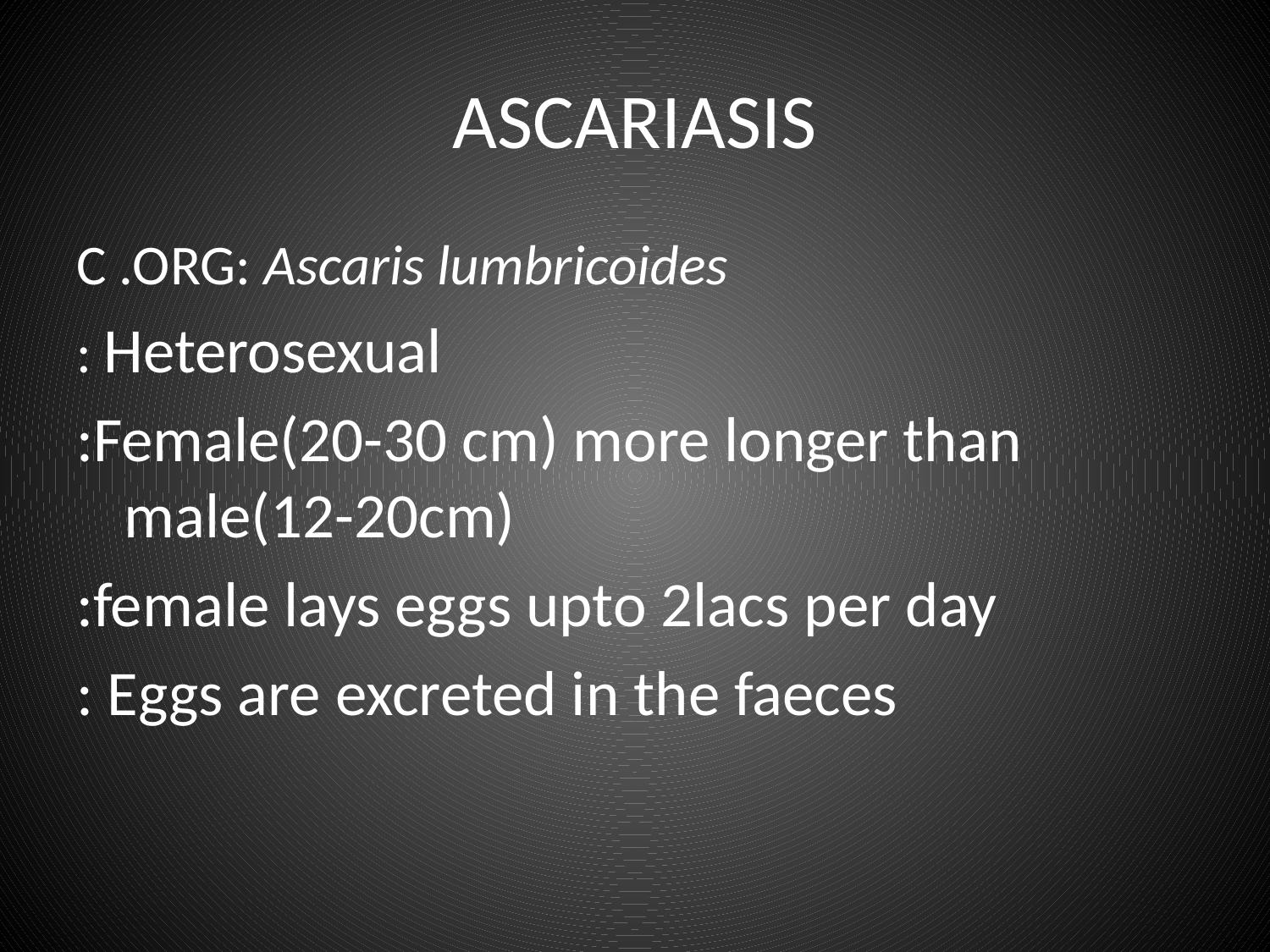

# ASCARIASIS
C .ORG: Ascaris lumbricoides
: Heterosexual
:Female(20-30 cm) more longer than male(12-20cm)
:female lays eggs upto 2lacs per day
: Eggs are excreted in the faeces